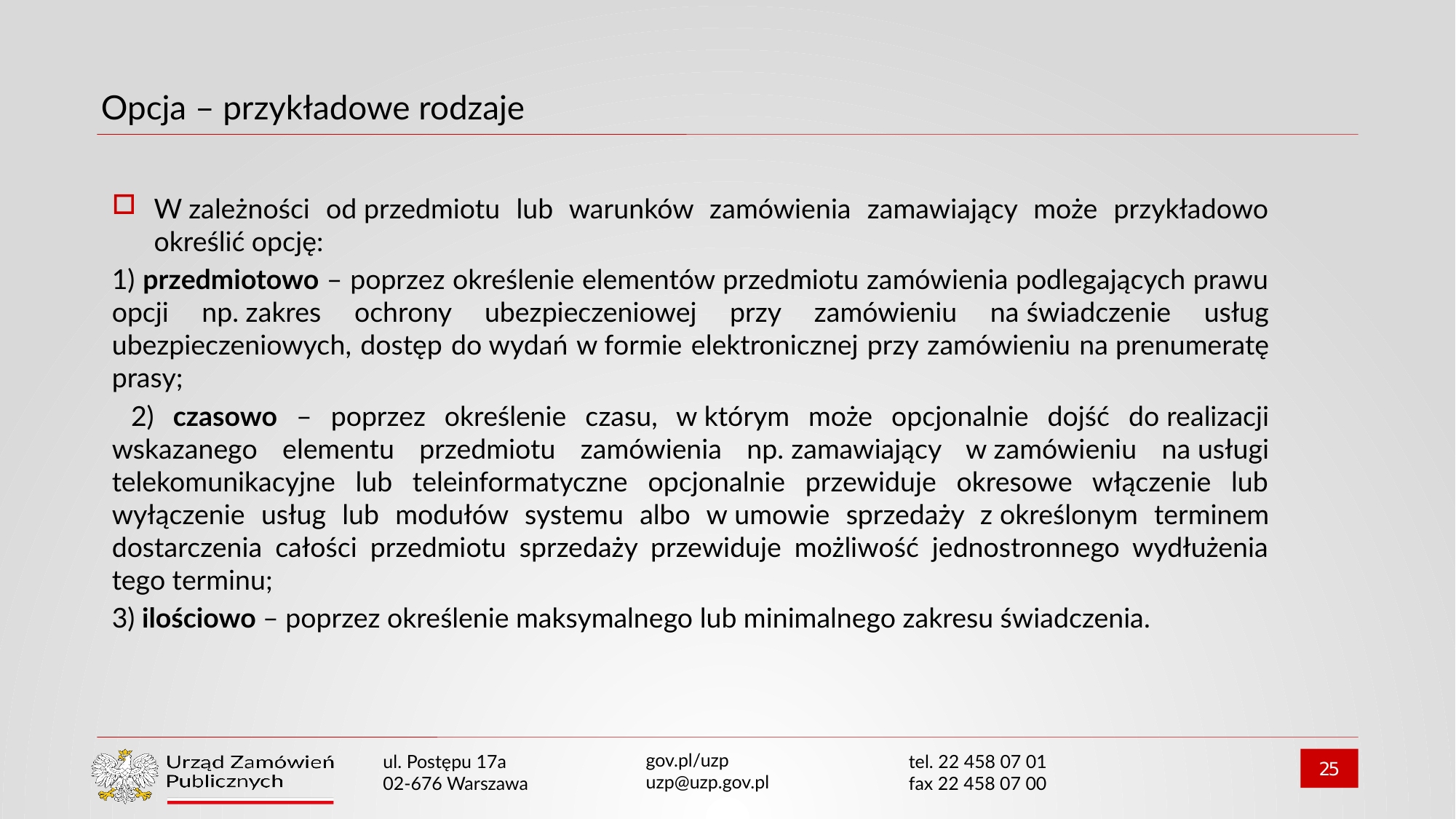

# Opcja – przykładowe rodzaje
W zależności od przedmiotu lub warunków zamówienia zamawiający może przykładowo określić opcję:
1) przedmiotowo – poprzez określenie elementów przedmiotu zamówienia podlegających prawu opcji np. zakres ochrony ubezpieczeniowej przy zamówieniu na świadczenie usług ubezpieczeniowych, dostęp do wydań w formie elektronicznej przy zamówieniu na prenumeratę prasy;
 2) czasowo – poprzez określenie czasu, w którym może opcjonalnie dojść do realizacji wskazanego elementu przedmiotu zamówienia np. zamawiający w zamówieniu na usługi telekomunikacyjne lub teleinformatyczne opcjonalnie przewiduje okresowe włączenie lub wyłączenie usług lub modułów systemu albo w umowie sprzedaży z określonym terminem dostarczenia całości przedmiotu sprzedaży przewiduje możliwość jednostronnego wydłużenia tego terminu;
3) ilościowo – poprzez określenie maksymalnego lub minimalnego zakresu świadczenia.